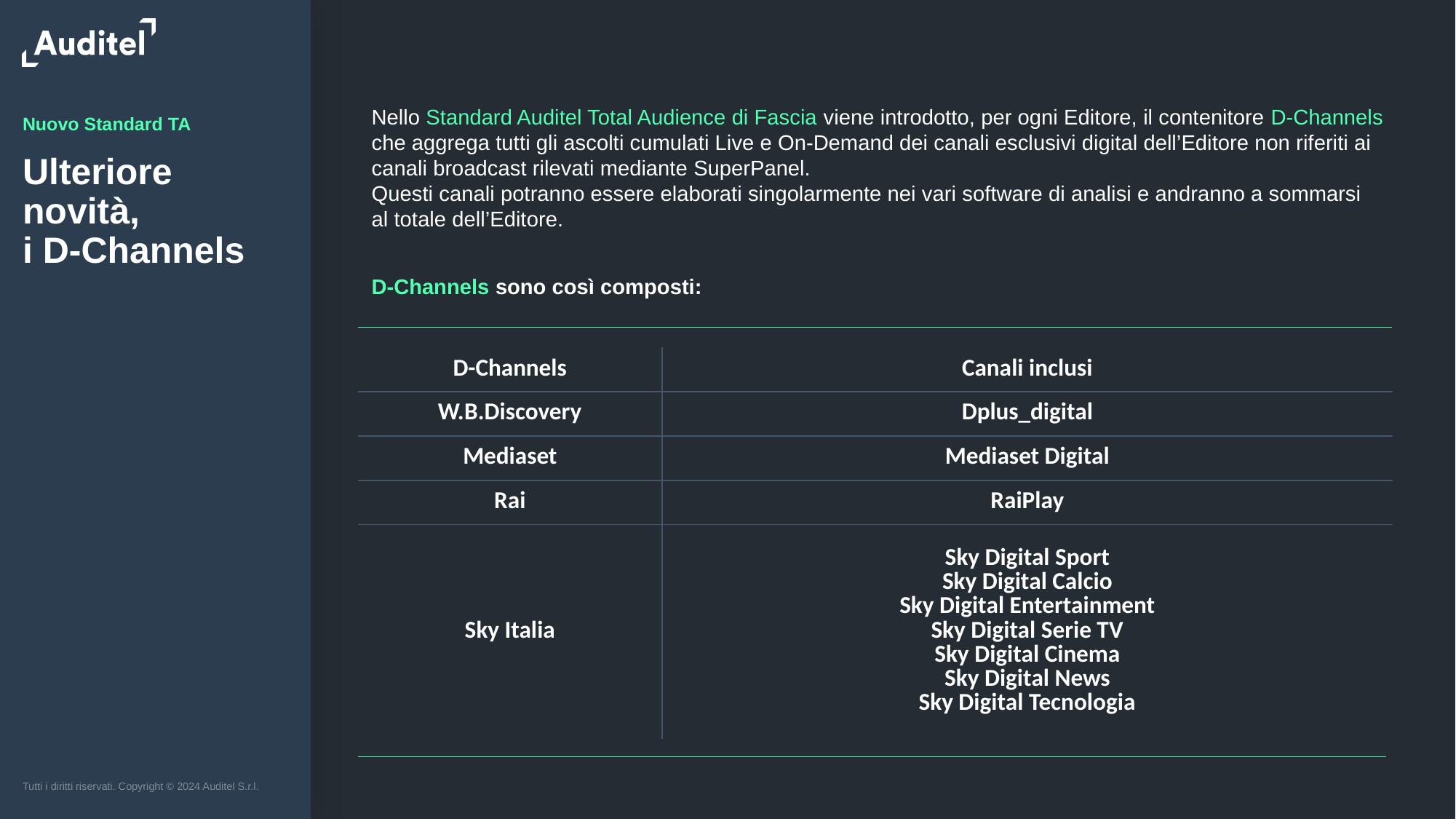

Nello Standard Auditel Total Audience di Fascia viene introdotto, per ogni Editore, il contenitore D-Channels che aggrega tutti gli ascolti cumulati Live e On-Demand dei canali esclusivi digital dell’Editore non riferiti ai canali broadcast rilevati mediante SuperPanel.
Questi canali potranno essere elaborati singolarmente nei vari software di analisi e andranno a sommarsi
al totale dell’Editore.
Nuovo Standard TA

# Ulteriore novità, i D-Channels
D-Channels sono così composti:
| D-Channels | Canali inclusi |
| --- | --- |
| W.B.Discovery | Dplus\_digital |
| Mediaset | Mediaset Digital |
| Rai | RaiPlay |
| Sky Italia | Sky Digital Sport Sky Digital Calcio Sky Digital Entertainment Sky Digital Serie TV Sky Digital Cinema Sky Digital News Sky Digital Tecnologia |